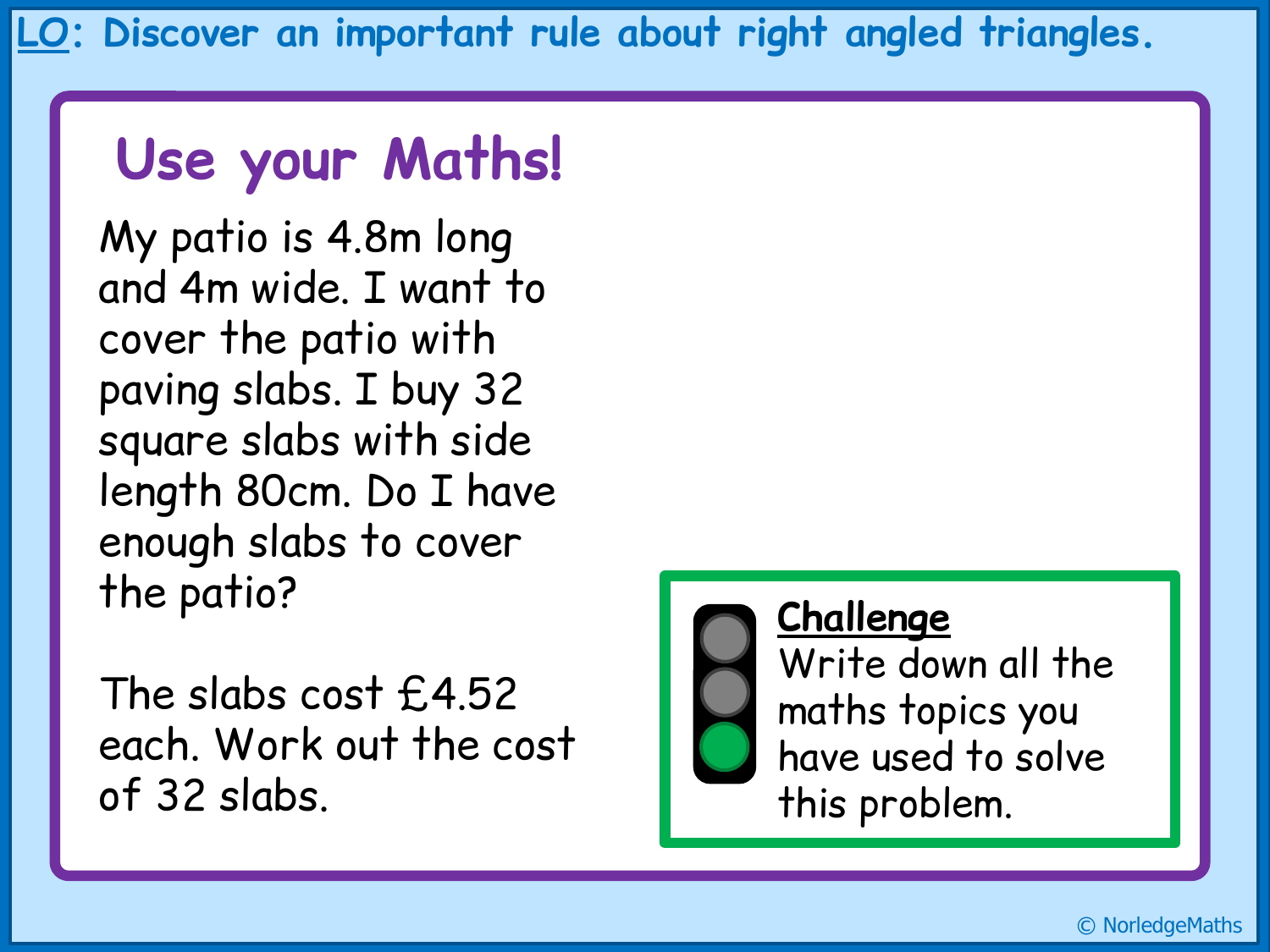

LO: Discover an important rule about right angled triangles.

Use your Maths!
My patio is 4.8m long and 4m wide. I want to cover the patio with paving slabs. I buy 32 square slabs with side length 80cm. Do I have enough slabs to cover the patio?

The slabs cost £4.52 each. Work out the cost of 32 slabs.

Challenge
Write down all the maths topics you have used to solve this problem.

© NorledgeMaths